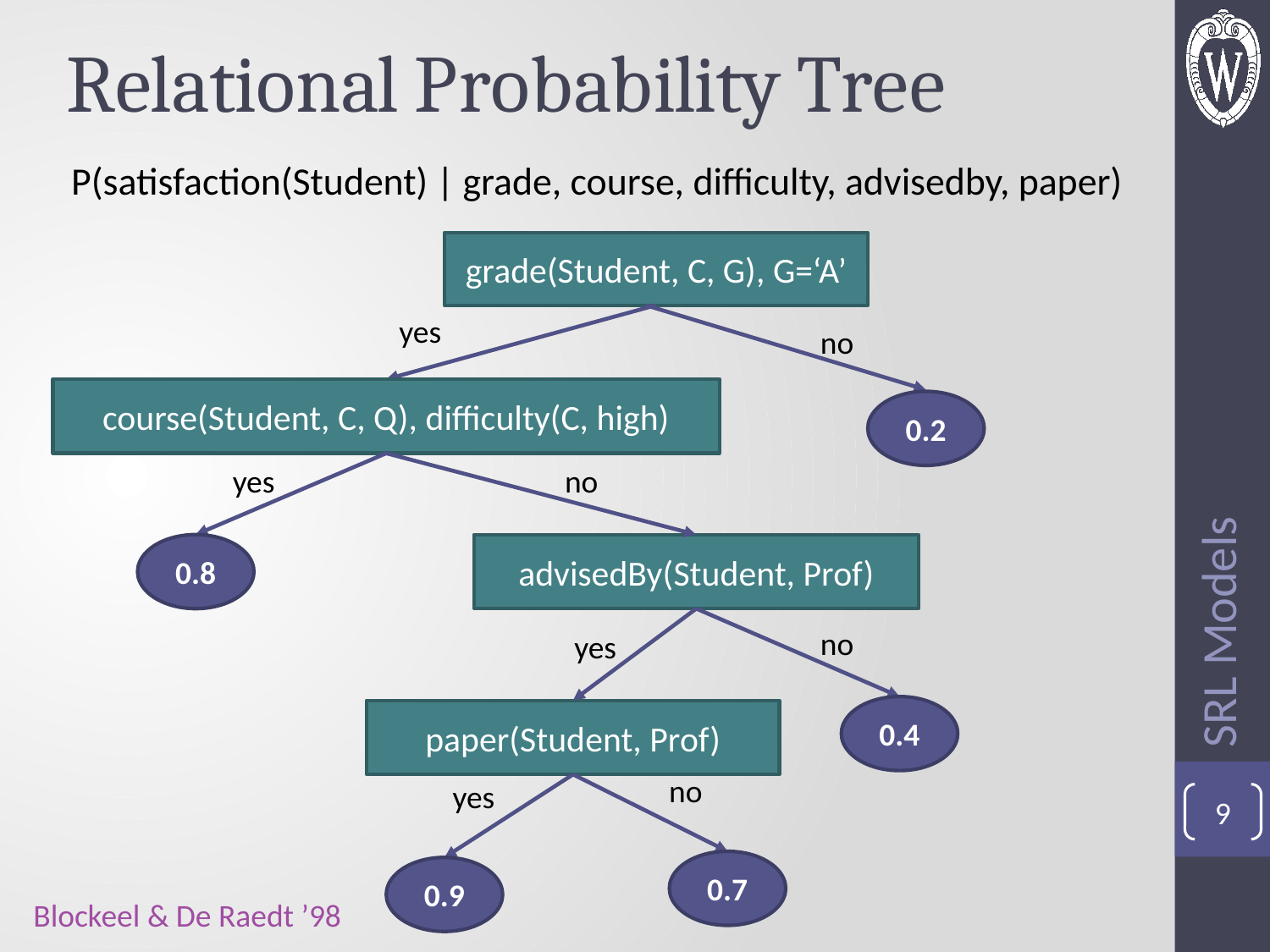

# Relational Probability Tree
P(satisfaction(Student) | grade, course, difficulty, advisedby, paper)
grade(Student, C, G), G=‘A’
yes
no
course(Student, C, Q), difficulty(C, high)
0.2
…
yes
no
SRL Models
0.8
advisedBy(Student, Prof)
no
yes
0.4
paper(Student, Prof)
no
yes
9
0.7
0.9
Blockeel & De Raedt ’98